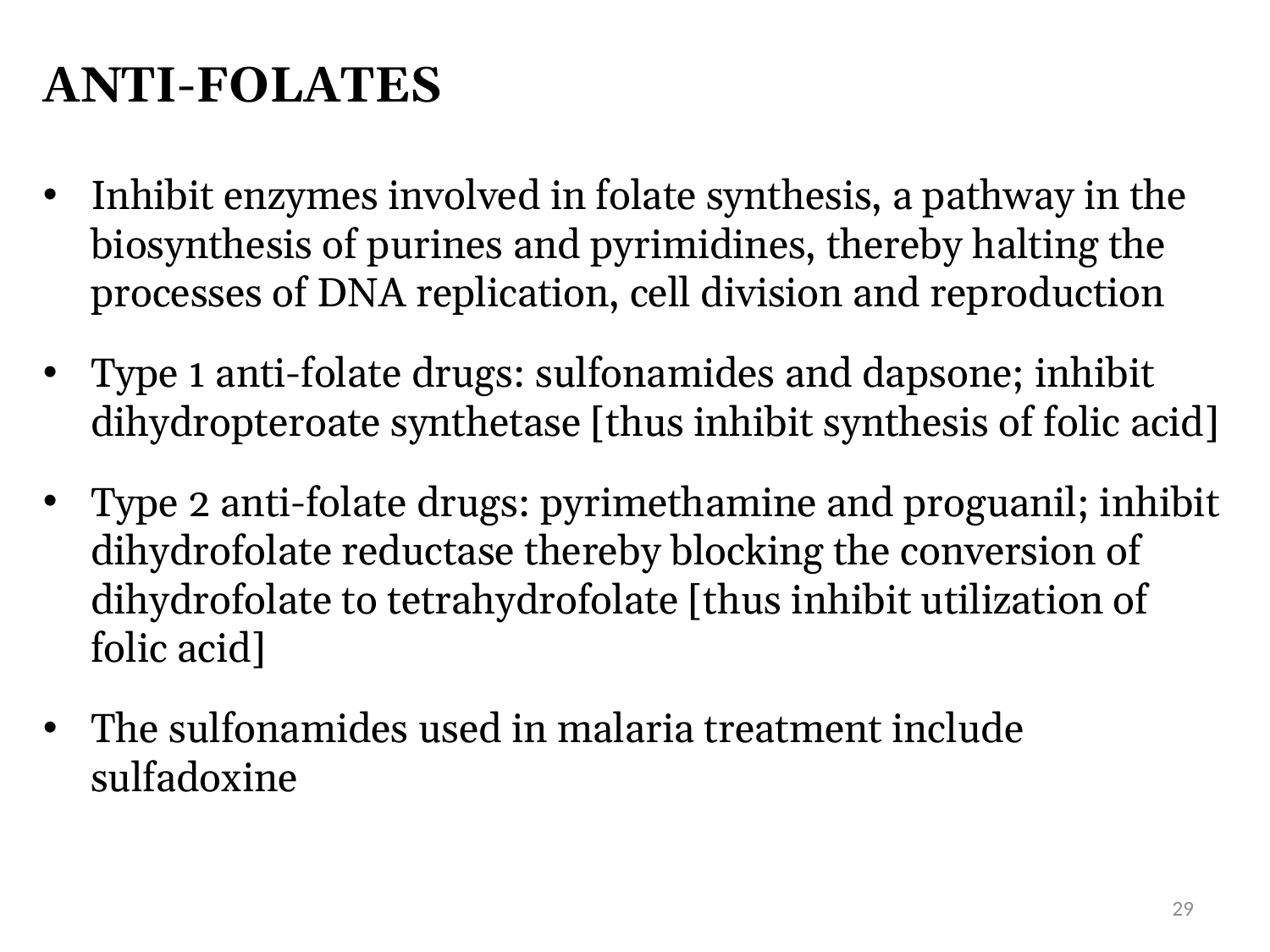

# Anti-folates
Inhibit enzymes involved in folate synthesis, a pathway in the biosynthesis of purines and pyrimidines, thereby halting the processes of DNA replication, cell division and reproduction
Type 1 anti-folate drugs: sulfonamides and dapsone; inhibit dihydropteroate synthetase [thus inhibit synthesis of folic acid]
Type 2 anti-folate drugs: pyrimethamine and proguanil; inhibit dihydrofolate reductase thereby blocking the conversion of dihydrofolate to tetrahydrofolate [thus inhibit utilization of folic acid]
The sulfonamides used in malaria treatment include sulfadoxine
29